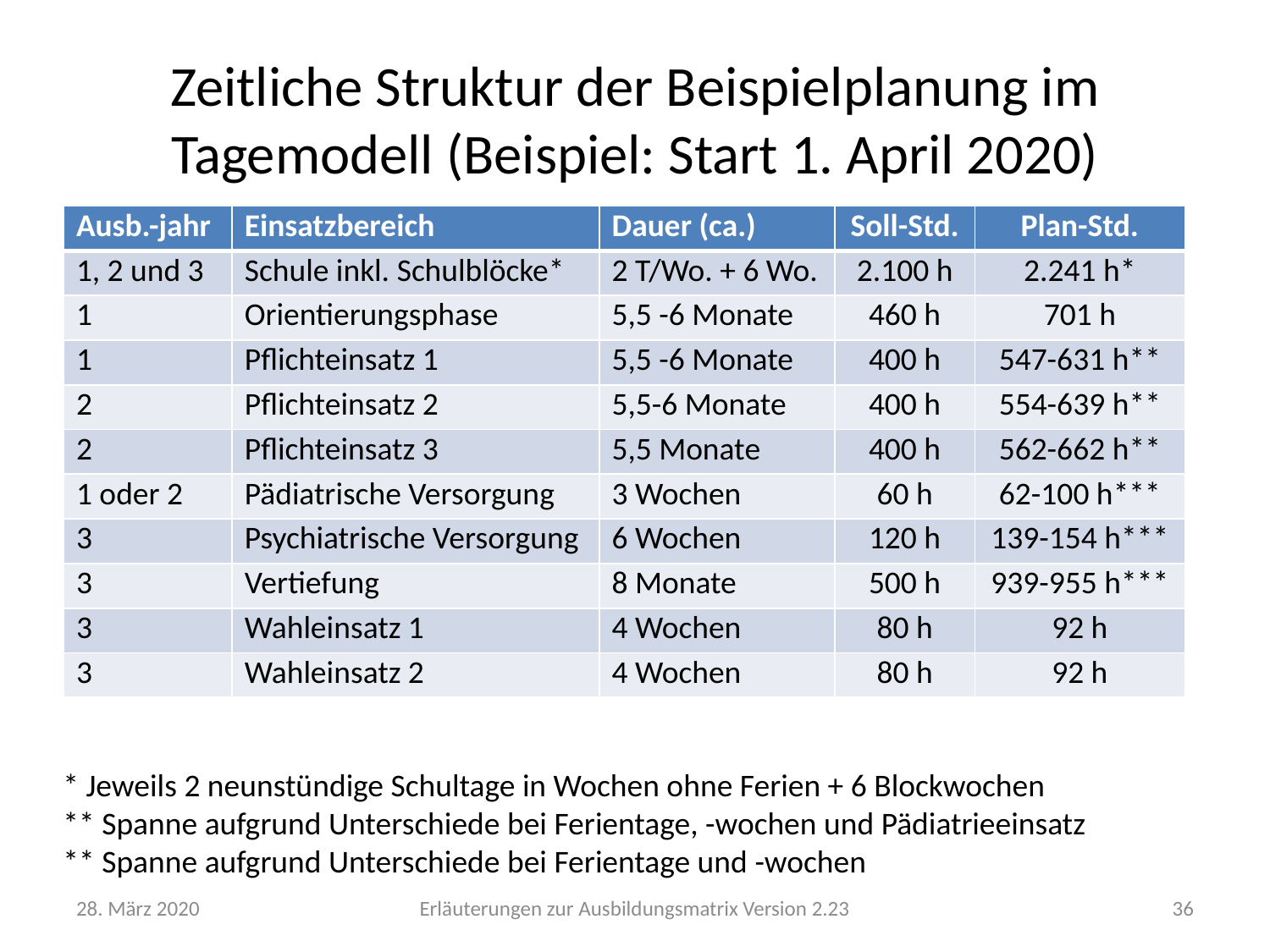

# Zeitliche Struktur der Beispielplanung im Tagemodell (Beispiel: Start 1. April 2020)
| Ausb.-jahr | Einsatzbereich | Dauer (ca.) | Soll-Std. | Plan-Std. |
| --- | --- | --- | --- | --- |
| 1, 2 und 3 | Schule inkl. Schulblöcke\* | 2 T/Wo. + 6 Wo. | 2.100 h | 2.241 h\* |
| 1 | Orientierungsphase | 5,5 -6 Monate | 460 h | 701 h |
| 1 | Pflichteinsatz 1 | 5,5 -6 Monate | 400 h | 547-631 h\*\* |
| 2 | Pflichteinsatz 2 | 5,5-6 Monate | 400 h | 554-639 h\*\* |
| 2 | Pflichteinsatz 3 | 5,5 Monate | 400 h | 562-662 h\*\* |
| 1 oder 2 | Pädiatrische Versorgung | 3 Wochen | 60 h | 62-100 h\*\*\* |
| 3 | Psychiatrische Versorgung | 6 Wochen | 120 h | 139-154 h\*\*\* |
| 3 | Vertiefung | 8 Monate | 500 h | 939-955 h\*\*\* |
| 3 | Wahleinsatz 1 | 4 Wochen | 80 h | 92 h |
| 3 | Wahleinsatz 2 | 4 Wochen | 80 h | 92 h |
* Jeweils 2 neunstündige Schultage in Wochen ohne Ferien + 6 Blockwochen
** Spanne aufgrund Unterschiede bei Ferientage, -wochen und Pädiatrieeinsatz
** Spanne aufgrund Unterschiede bei Ferientage und -wochen
28. März 2020
Erläuterungen zur Ausbildungsmatrix Version 2.23
36